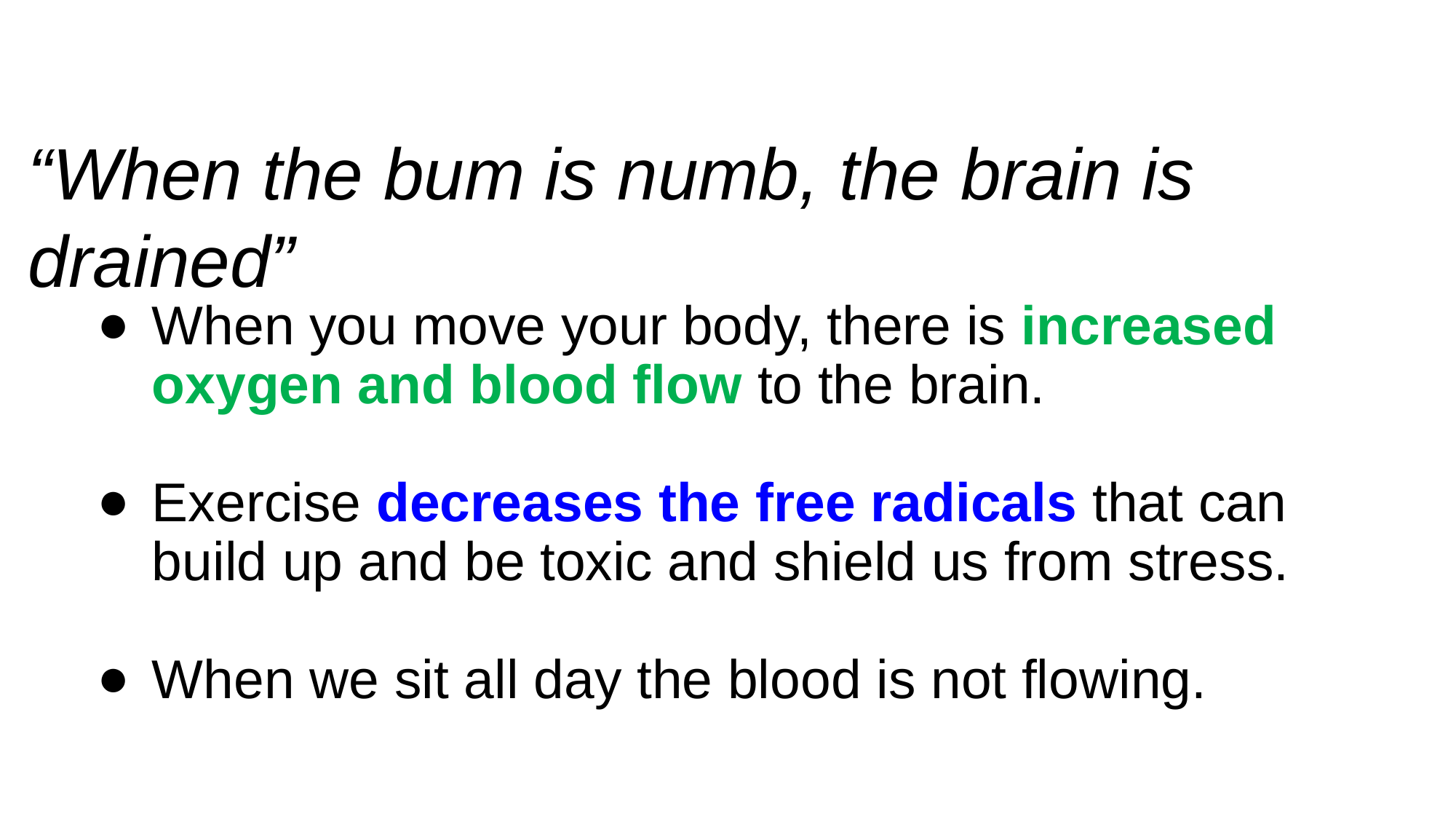

“When the bum is numb, the brain is drained”
# When you move your body, there is increased oxygen and blood flow to the brain.

Exercise decreases the free radicals that can build up and be toxic and shield us from stress.

When we sit all day the blood is not flowing.